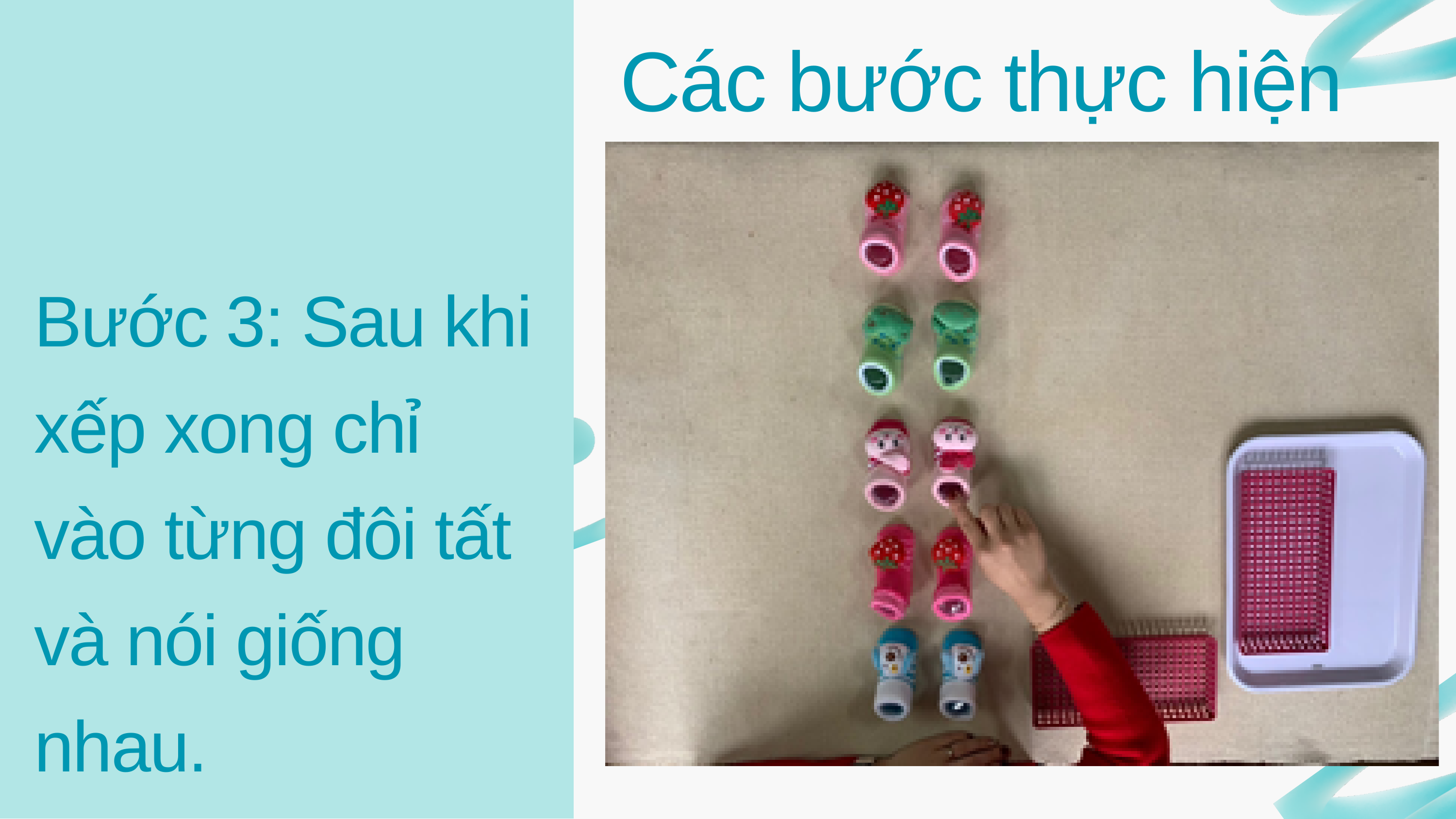

Các bước thực hiện

Bước 3: Sau khi xếp xong chỉ vào từng đôi tất và nói giống nhau.